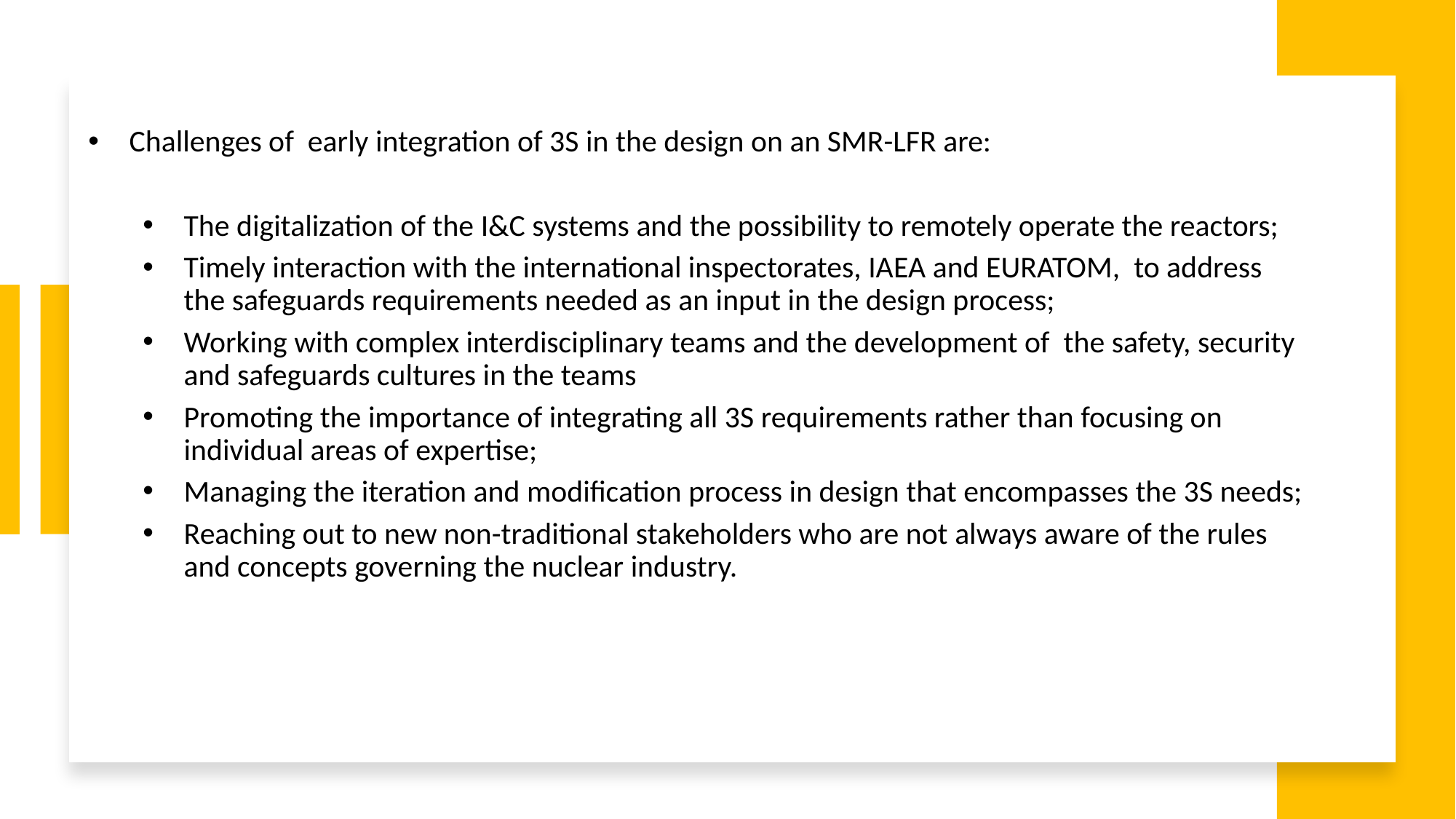

Challenges of  early integration of 3S in the design on an SMR-LFR are:

The digitalization of the I&C systems and the possibility to remotely operate the reactors;
Timely interaction with the international inspectorates, IAEA and EURATOM,  to address the safeguards requirements needed as an input in the design process;
Working with complex interdisciplinary teams and the development of  the safety, security and safeguards cultures in the teams
Promoting the importance of integrating all 3S requirements rather than focusing on individual areas of expertise;
Managing the iteration and modification process in design that encompasses the 3S needs;
Reaching out to new non-traditional stakeholders who are not always aware of the rules and concepts governing the nuclear industry.